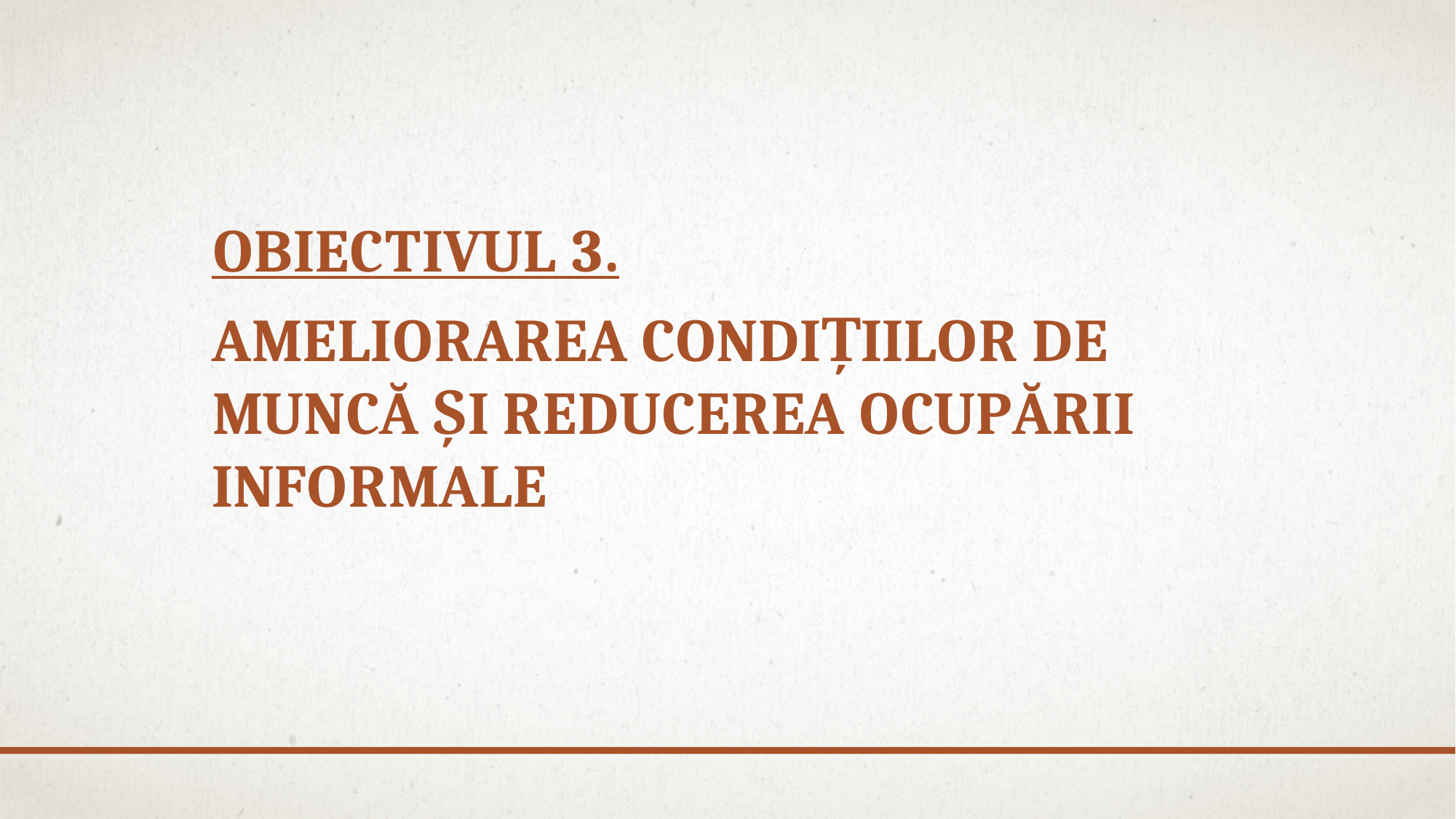

# Obiectivul 3. Ameliorarea condițiilor de muncă și reducerea ocupării informale